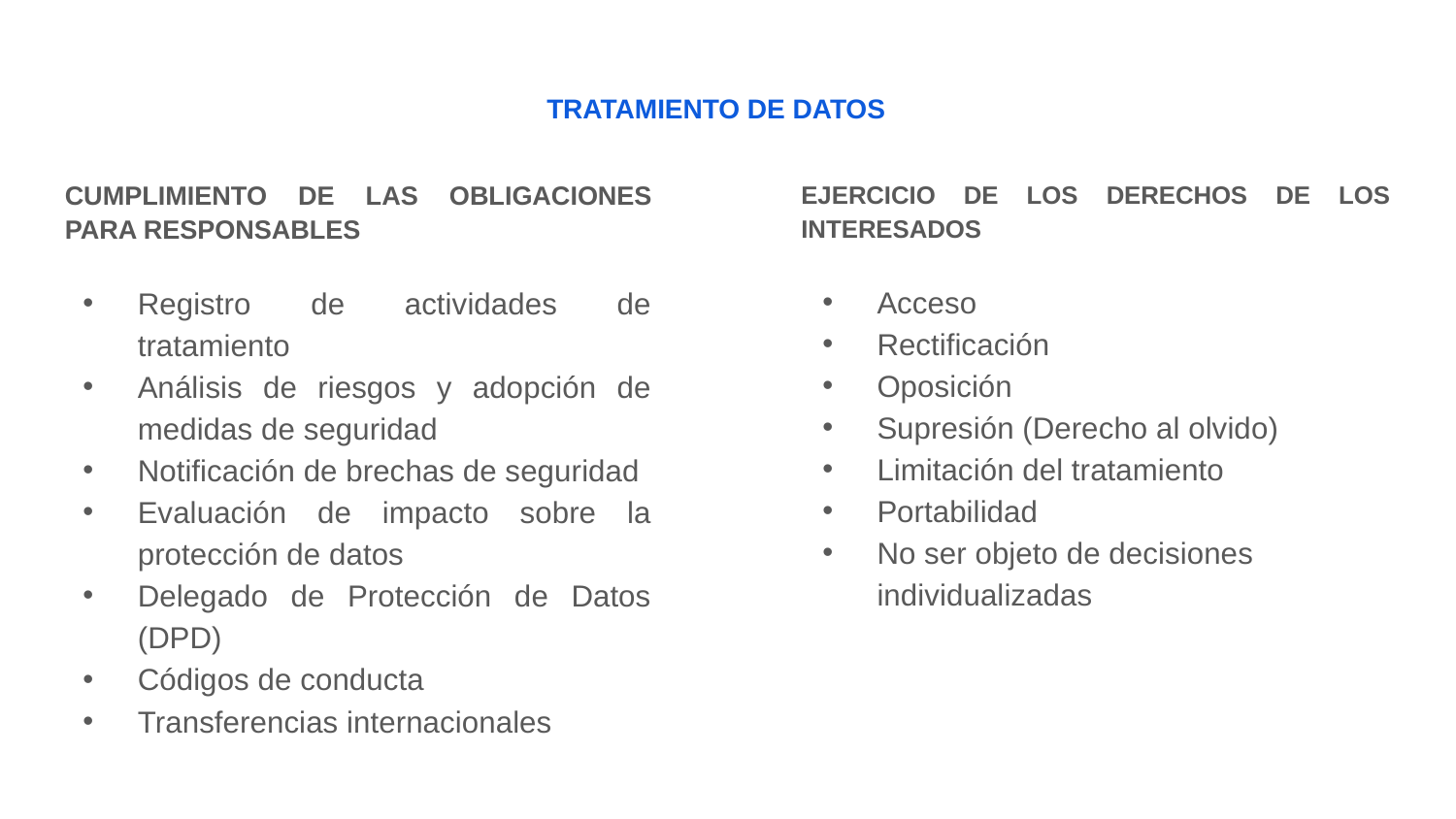

# TRATAMIENTO DE DATOS
EJERCICIO DE LOS DERECHOS DE LOS INTERESADOS
CUMPLIMIENTO DE LAS OBLIGACIONES PARA RESPONSABLES
Acceso
Rectificación
Oposición
Supresión (Derecho al olvido)
Limitación del tratamiento
Portabilidad
No ser objeto de decisiones individualizadas
Registro de actividades de tratamiento
Análisis de riesgos y adopción de medidas de seguridad
Notificación de brechas de seguridad
Evaluación de impacto sobre la protección de datos
Delegado de Protección de Datos (DPD)
Códigos de conducta
Transferencias internacionales